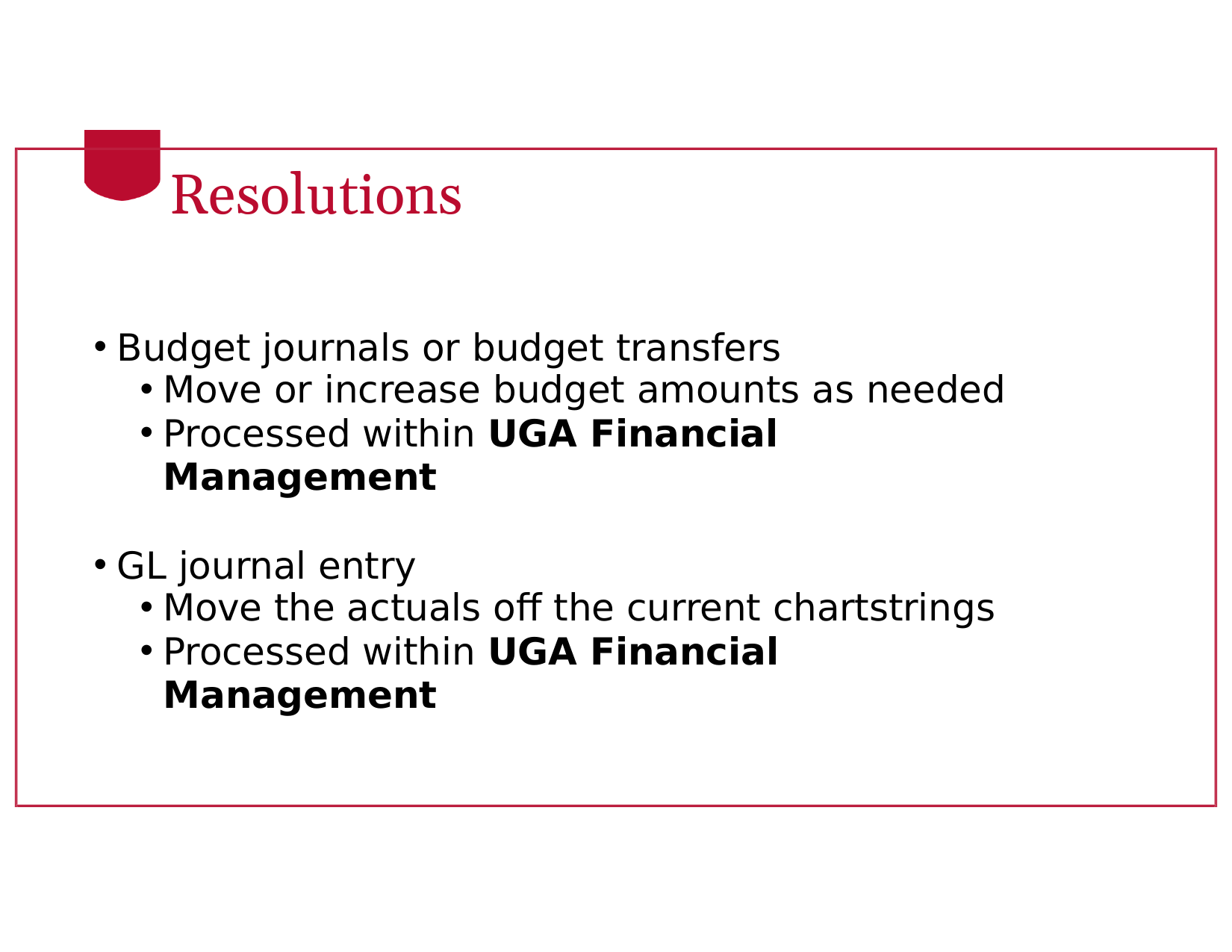

# Resolutions
Budget journals or budget transfers
Move or increase budget amounts as needed
Processed within UGA Financial Management

GL journal entry
Move the actuals off the current chartstrings
Processed within UGA Financial Management